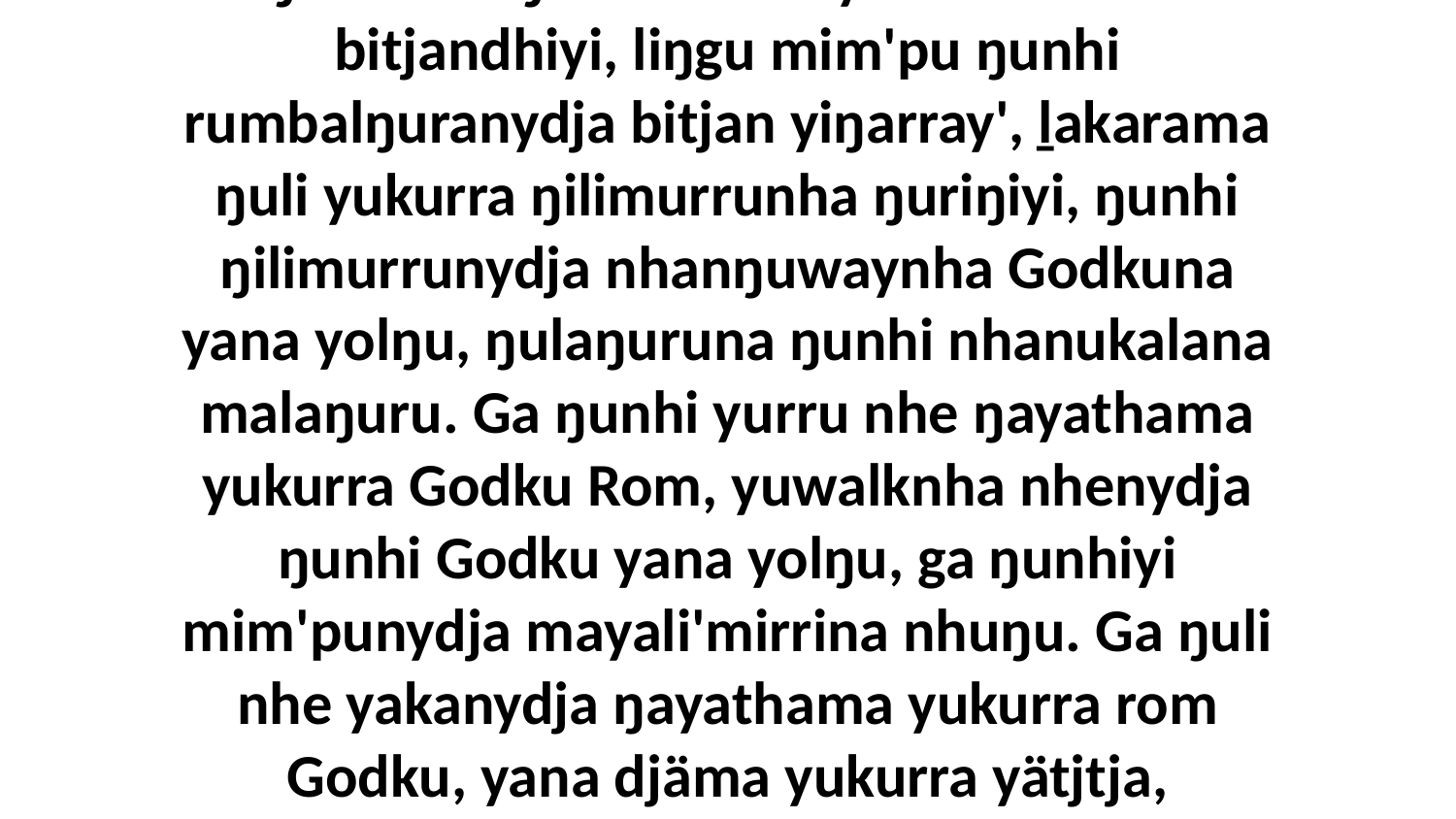

25 Marŋgi warray nhuma romgu ŋilimurruŋgalayŋuwunydja Djuwskalaŋunydja, ŋurikinydja ŋunhi ŋilimurru ŋuli mitthun yumurrku'nha bitjandhiyi, liŋgu mim'pu ŋunhi rumbalŋuranydja bitjan yiŋarray', ḻakarama ŋuli yukurra ŋilimurrunha ŋuriŋiyi, ŋunhi ŋilimurrunydja nhanŋuwaynha Godkuna yana yolŋu, ŋulaŋuruna ŋunhi nhanukalana malaŋuru. Ga ŋunhi yurru nhe ŋayathama yukurra Godku Rom, yuwalknha nhenydja ŋunhi Godku yana yolŋu, ga ŋunhiyi mim'punydja mayali'mirrina nhuŋu. Ga ŋuli nhe yakanydja ŋayathama yukurra rom Godku, yana djäma yukurra yätjtja, ŋunhiyinydja nhuŋu mim'punydja bitjan mayali'miriwnha, liŋgu nhenydja ŋunhi ŋuli yukurra nhina rommiriw yana, bitjan mulkuru yolŋu, yaka Djuw.